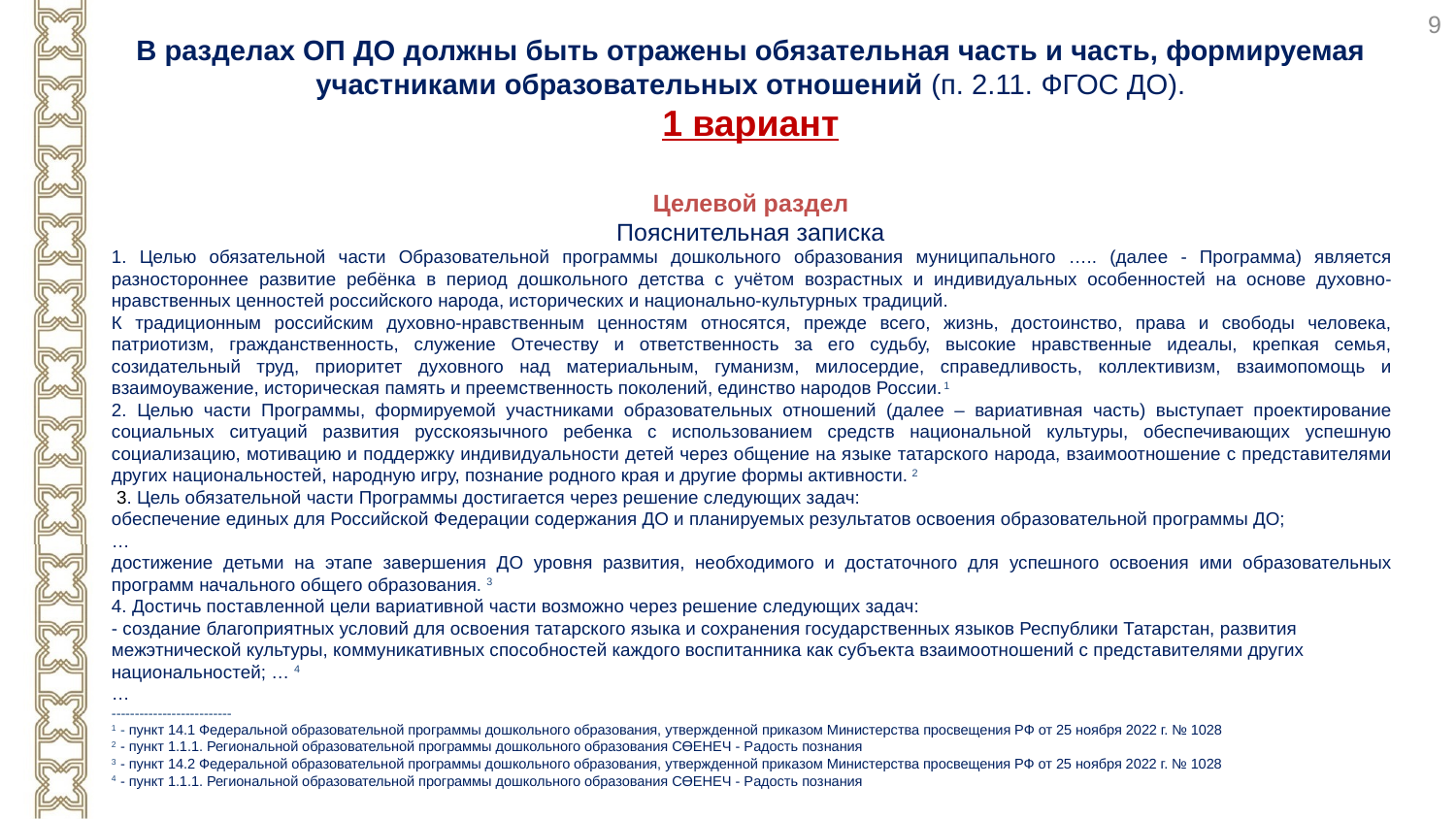

9
В разделах ОП ДО должны быть отражены обязательная часть и часть, формируемая участниками образовательных отношений (п. 2.11. ФГОС ДО).
1 вариант

Целевой раздел
Пояснительная записка
1. Целью обязательной части Образовательной программы дошкольного образования муниципального ….. (далее - Программа) является разностороннее развитие ребёнка в период дошкольного детства с учётом возрастных и индивидуальных особенностей на основе духовно-нравственных ценностей российского народа, исторических и национально-культурных традиций.
К традиционным российским духовно-нравственным ценностям относятся, прежде всего, жизнь, достоинство, права и свободы человека, патриотизм, гражданственность, служение Отечеству и ответственность за его судьбу, высокие нравственные идеалы, крепкая семья, созидательный труд, приоритет духовного над материальным, гуманизм, милосердие, справедливость, коллективизм, взаимопомощь и взаимоуважение, историческая память и преемственность поколений, единство народов России. 1
2. Целью части Программы, формируемой участниками образовательных отношений (далее – вариативная часть) выступает проектирование социальных ситуаций развития русскоязычного ребенка с использованием средств национальной культуры, обеспечивающих успешную социализацию, мотивацию и поддержку индивидуальности детей через общение на языке татарского народа, взаимоотношение с представителями других национальностей, народную игру, познание родного края и другие формы активности. 2
 3. Цель обязательной части Программы достигается через решение следующих задач:
обеспечение единых для Российской Федерации содержания ДО и планируемых результатов освоения образовательной программы ДО;
…
достижение детьми на этапе завершения ДО уровня развития, необходимого и достаточного для успешного освоения ими образовательных программ начального общего образования. 3
4. Достичь поставленной цели вариативной части возможно через решение следующих задач:
- создание благоприятных условий для освоения татарского языка и сохранения государственных языков Республики Татарстан, развития межэтнической культуры, коммуникативных способностей каждого воспитанника как субъекта взаимоотношений с представителями других национальностей; … 4
…
--------------------------
1  - пункт 14.1 Федеральной образовательной программы дошкольного образования, утвержденной приказом Министерства просвещения РФ от 25 ноября 2022 г. № 1028
2  - пункт 1.1.1. Региональной образовательной программы дошкольного образования СӨЕНЕЧ - Радость познания
3  - пункт 14.2 Федеральной образовательной программы дошкольного образования, утвержденной приказом Министерства просвещения РФ от 25 ноября 2022 г. № 1028
4  - пункт 1.1.1. Региональной образовательной программы дошкольного образования СӨЕНЕЧ - Радость познания